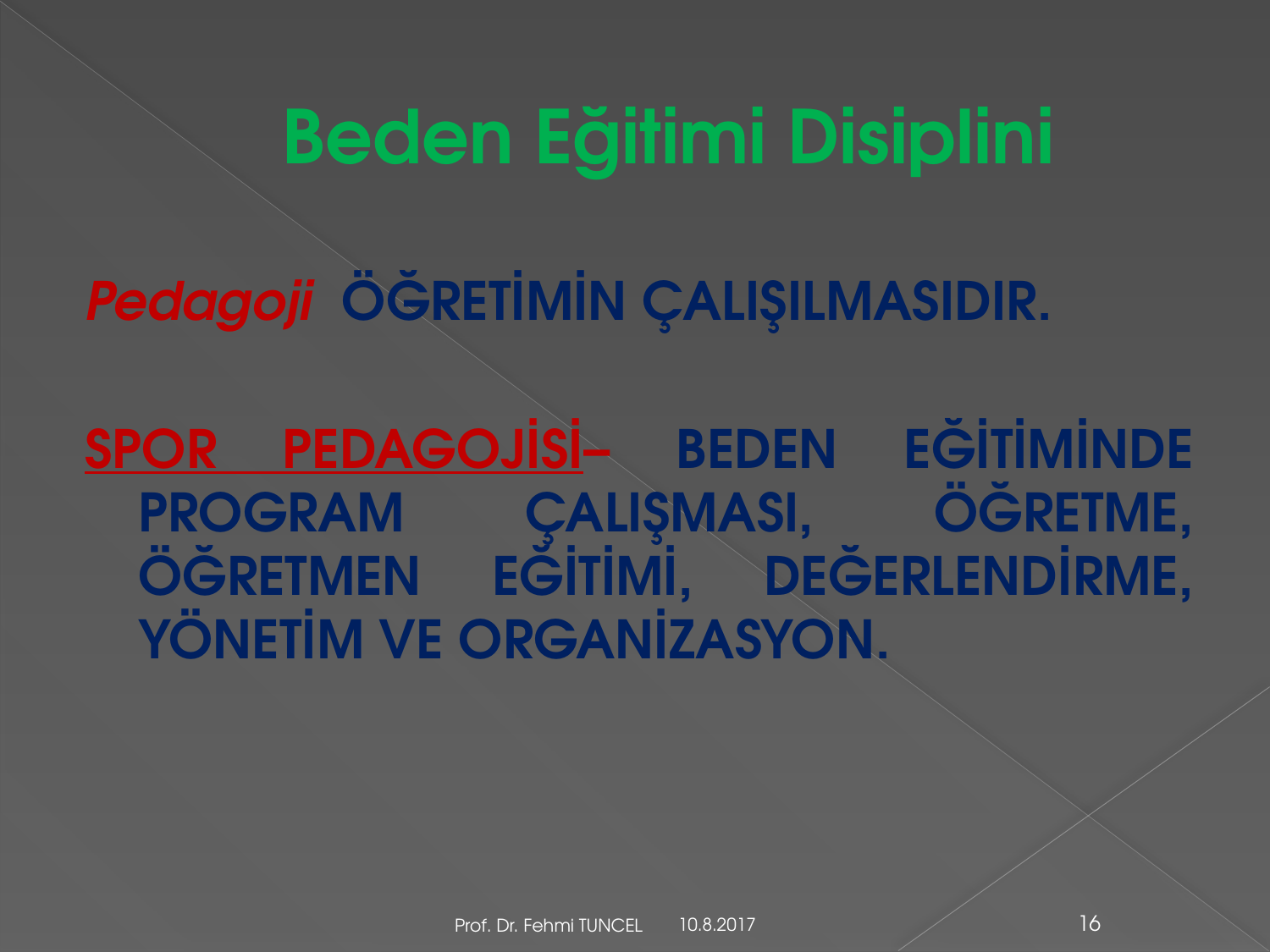

# Beden Eğitimi Disiplini
Pedagoji  ÖĞRETİMİN ÇALIŞILMASIDIR.

SPOR PEDAGOJİSİ– BEDEN EĞİTİMİNDE PROGRAM ÇALIŞMASI, ÖĞRETME, ÖĞRETMEN EĞİTİMİ, DEĞERLENDİRME, YÖNETİM VE ORGANİZASYON.
10.8.2017
Prof. Dr. Fehmi TUNCEL
16